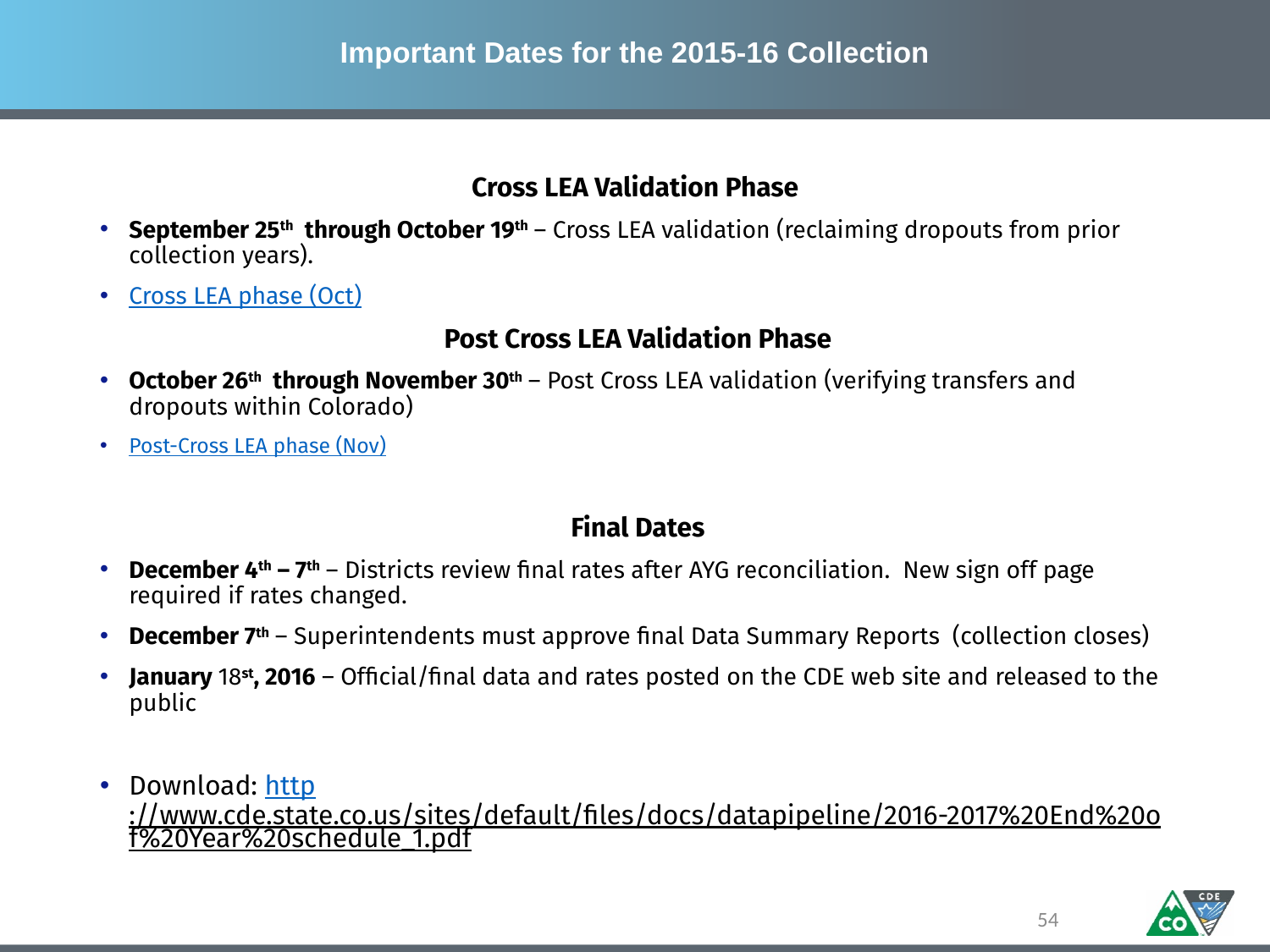

# Important Dates for the 2015-16 Collection
Cross LEA Validation Phase
September 25th  through October 19th – Cross LEA validation (reclaiming dropouts from prior collection years).
Cross LEA phase (Oct)
Post Cross LEA Validation Phase
October 26th  through November 30th – Post Cross LEA validation (verifying transfers and dropouts within Colorado)
Post-Cross LEA phase (Nov)

Final Dates
December 4th – 7th – Districts review final rates after AYG reconciliation.  New sign off page required if rates changed.
December 7th – Superintendents must approve final Data Summary Reports  (collection closes)
January 18st, 2016 – Official/final data and rates posted on the CDE web site and released to the public

Download: http://www.cde.state.co.us/sites/default/files/docs/datapipeline/2016-2017%20End%20of%20Year%20schedule_1.pdf